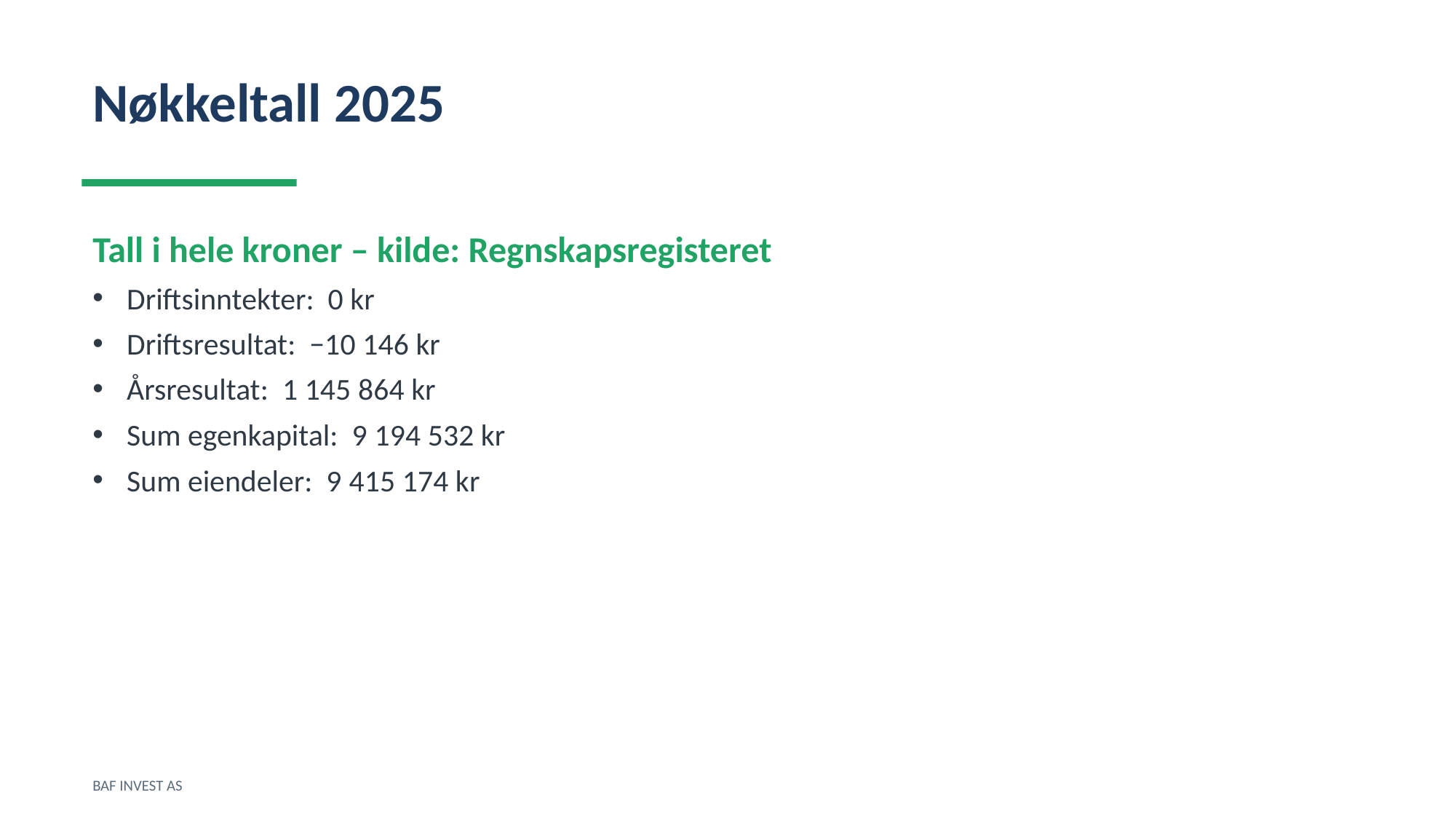

Nøkkeltall 2025

Tall i hele kroner – kilde: Regnskapsregisteret
Driftsinntekter:  0 kr
Driftsresultat:  −10 146 kr
Årsresultat:  1 145 864 kr
Sum egenkapital:  9 194 532 kr
Sum eiendeler:  9 415 174 kr
BAF INVEST AS